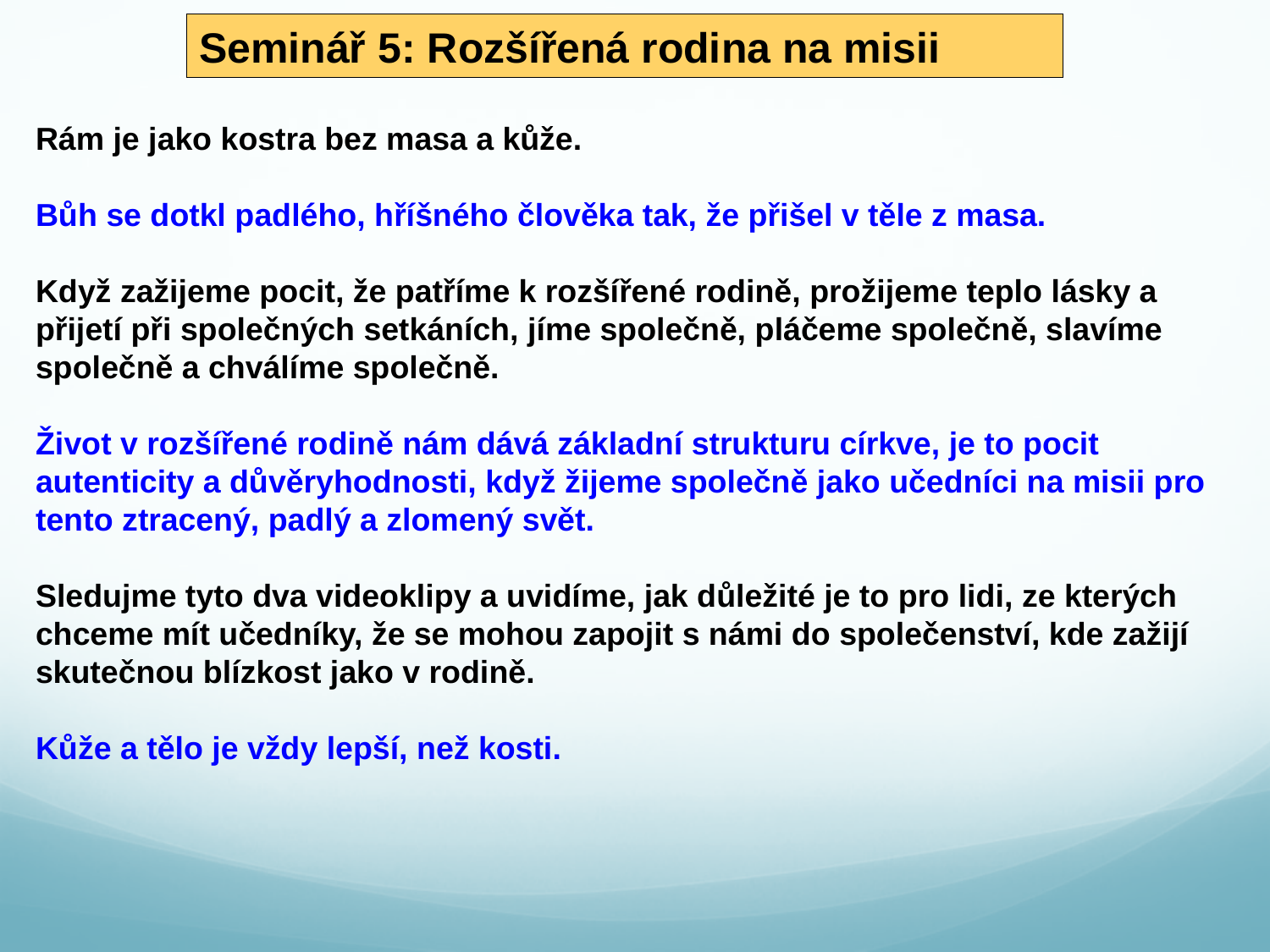

Seminář 5: Rozšířená rodina na misii
Rám je jako kostra bez masa a kůže.

Bůh se dotkl padlého, hříšného člověka tak, že přišel v těle z masa.

Když zažijeme pocit, že patříme k rozšířené rodině, prožijeme teplo lásky a přijetí při společných setkáních, jíme společně, pláčeme společně, slavíme společně a chválíme společně.

Život v rozšířené rodině nám dává základní strukturu církve, je to pocit autenticity a důvěryhodnosti, když žijeme společně jako učedníci na misii pro tento ztracený, padlý a zlomený svět.

Sledujme tyto dva videoklipy a uvidíme, jak důležité je to pro lidi, ze kterých chceme mít učedníky, že se mohou zapojit s námi do společenství, kde zažijí skutečnou blízkost jako v rodině.

Kůže a tělo je vždy lepší, než kosti.